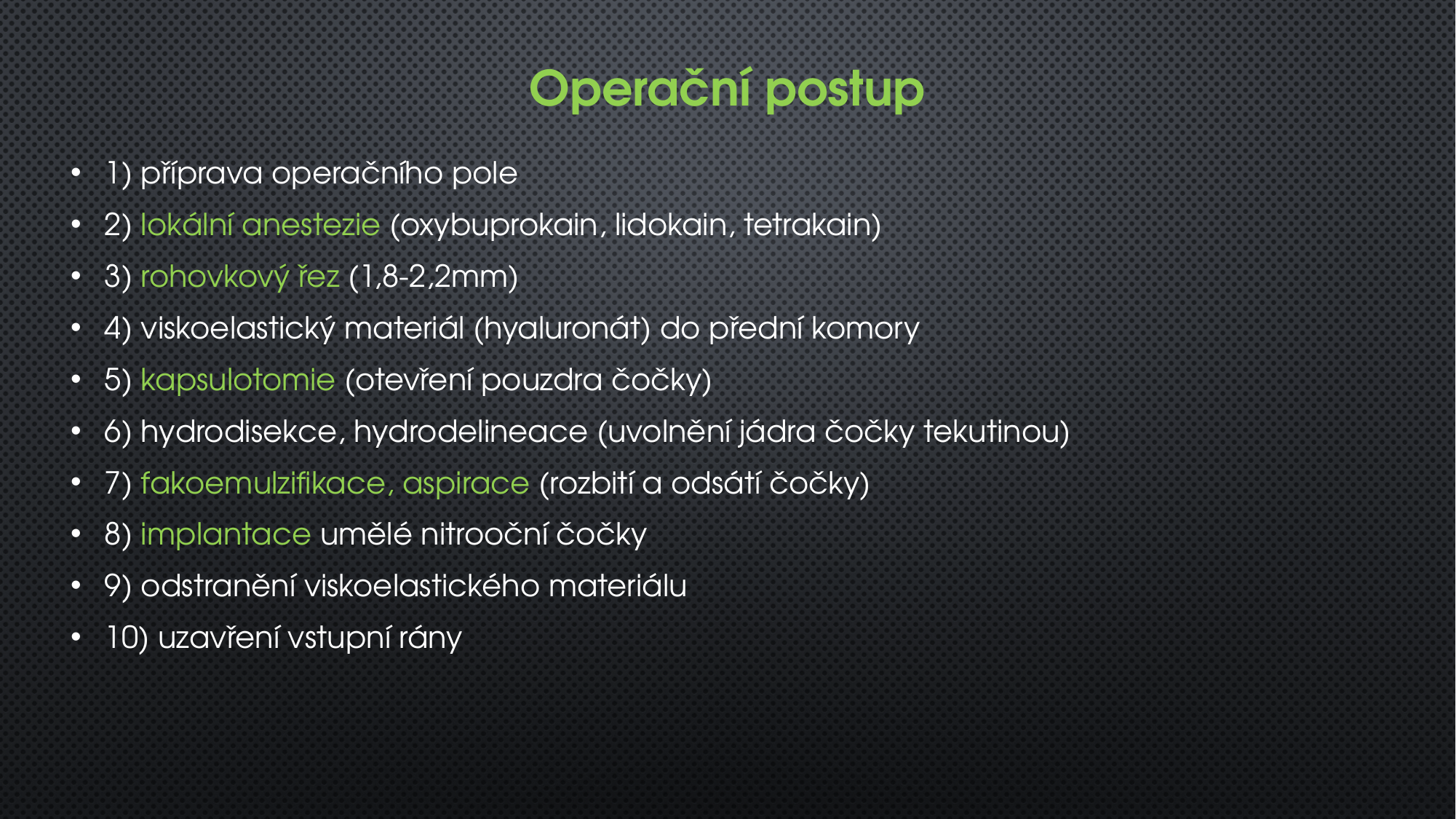

# Operační postup
1) příprava operačního pole
2) lokální anestezie (oxybuprokain, lidokain, tetrakain)
3) rohovkový řez (1,8-2,2mm)
4) viskoelastický materiál (hyaluronát) do přední komory
5) kapsulotomie (otevření pouzdra čočky)
6) hydrodisekce, hydrodelineace (uvolnění jádra čočky tekutinou)
7) fakoemulzifikace, aspirace (rozbití a odsátí čočky)
8) implantace umělé nitrooční čočky
9) odstranění viskoelastického materiálu
10) uzavření vstupní rány